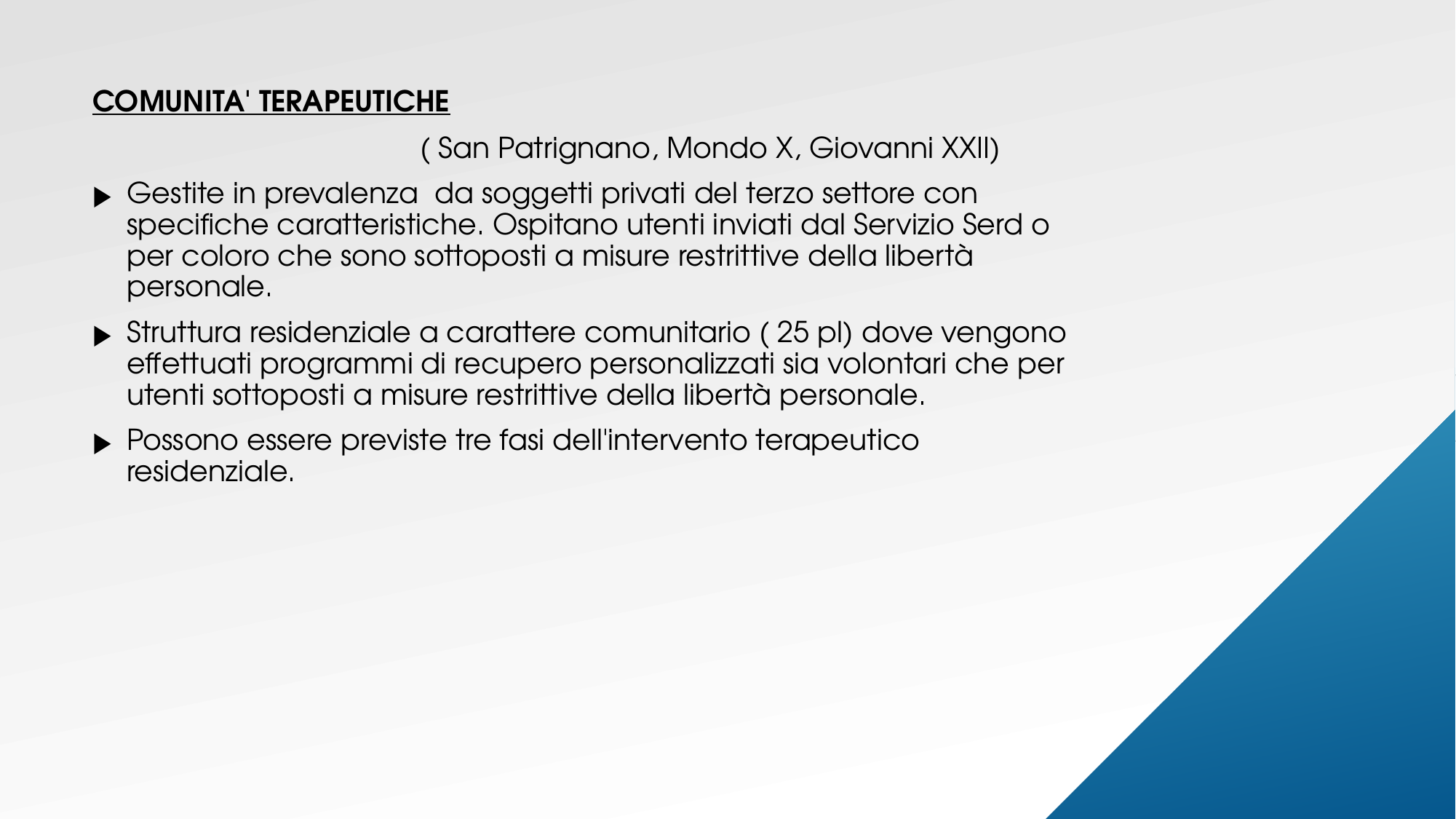

COMUNITA' TERAPEUTICHE
			( San Patrignano, Mondo X, Giovanni XXII)
Gestite in prevalenza  da soggetti privati del terzo settore con specifiche caratteristiche. Ospitano utenti inviati dal Servizio Serd o per coloro che sono sottoposti a misure restrittive della libertà personale.
Struttura residenziale a carattere comunitario ( 25 pl) dove vengono effettuati programmi di recupero personalizzati sia volontari che per utenti sottoposti a misure restrittive della libertà personale.
Possono essere previste tre fasi dell'intervento terapeutico residenziale.